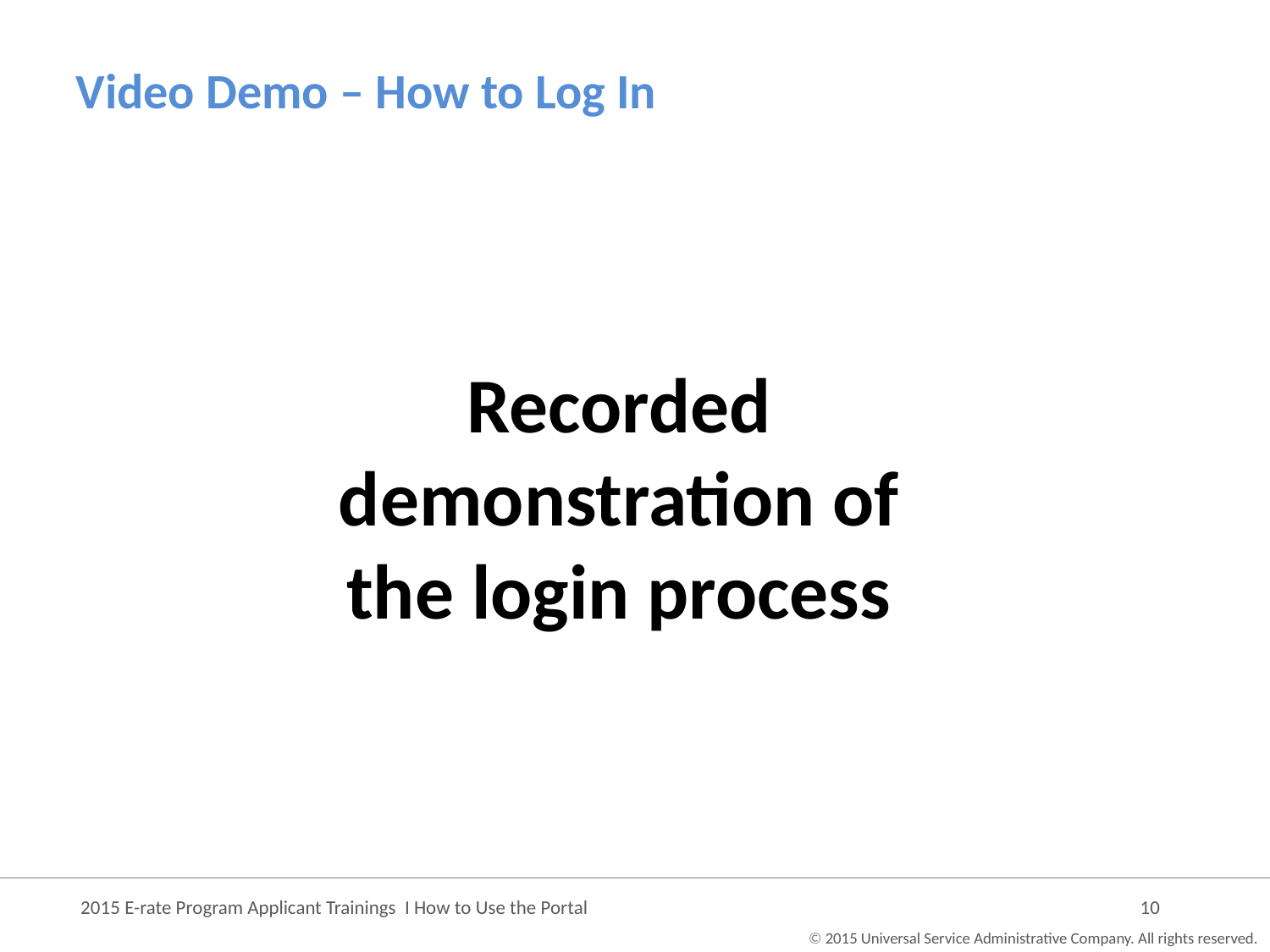

Video Demo – How to Log In
Recorded demonstration of the login process